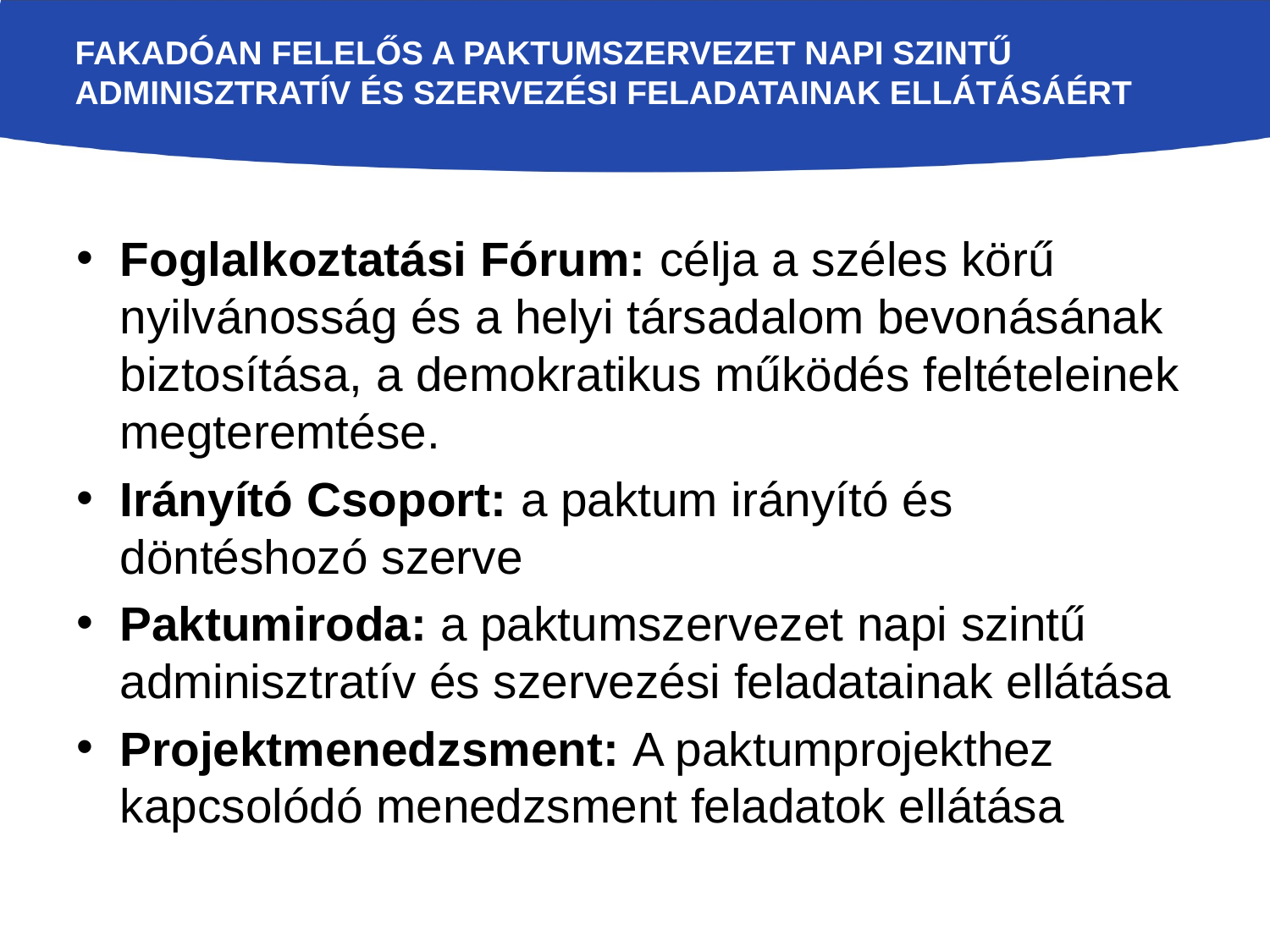

# fakadóan felelős a paktumszervezet napi szintű adminisztratív és szervezési feladatainak ellátásáért
Foglalkoztatási Fórum: célja a széles körű nyilvánosság és a helyi társadalom bevonásának biztosítása, a demokratikus működés feltételeinek megteremtése.
Irányító Csoport: a paktum irányító és döntéshozó szerve
Paktumiroda: a paktumszervezet napi szintű adminisztratív és szervezési feladatainak ellátása
Projektmenedzsment: A paktumprojekthez kapcsolódó menedzsment feladatok ellátása